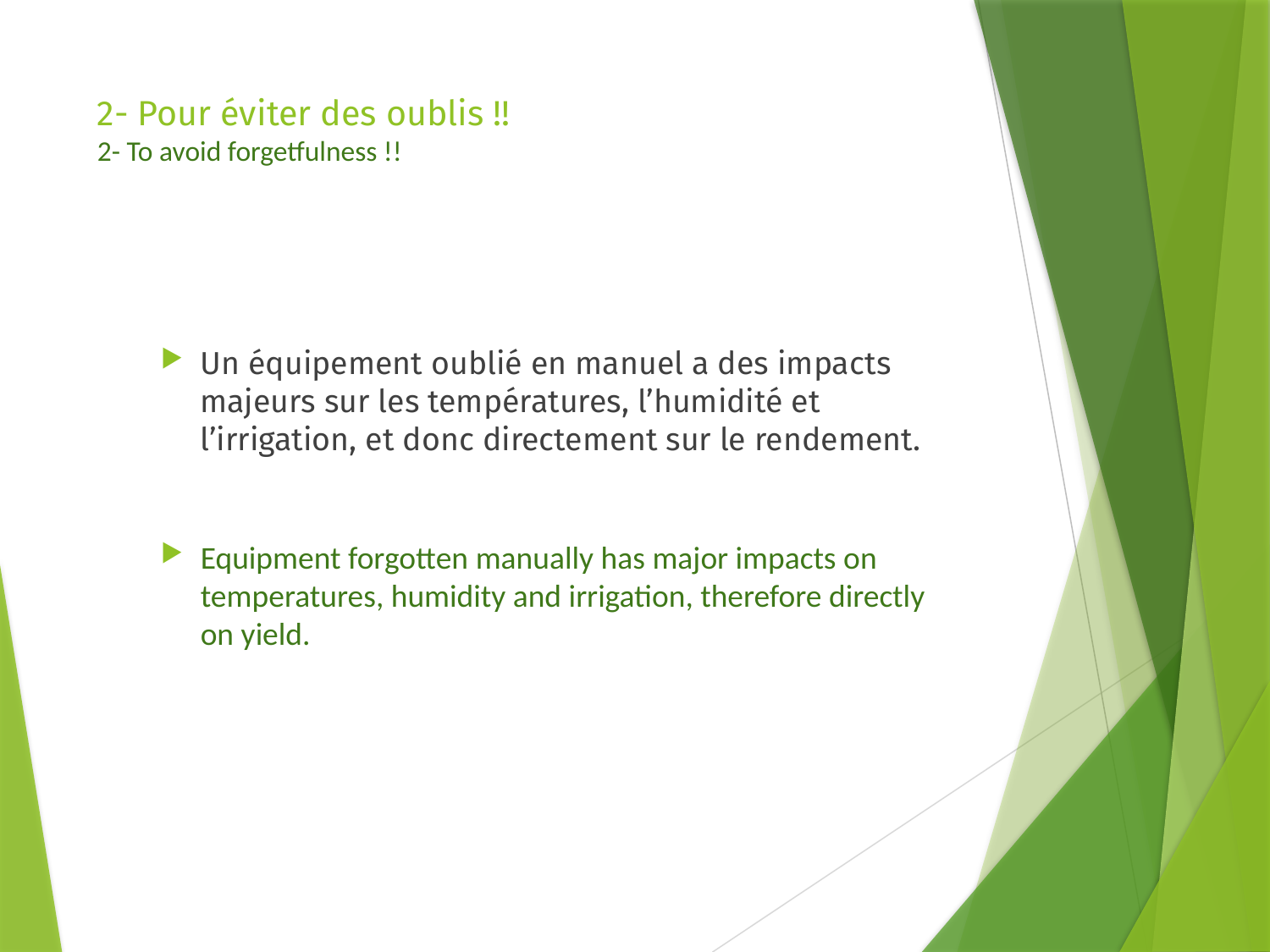

# 2- Pour éviter des oublis !! 2- To avoid forgetfulness !!
Un équipement oublié en manuel a des impacts majeurs sur les températures, l’humidité et l’irrigation, et donc directement sur le rendement.

Equipment forgotten manually has major impacts on temperatures, humidity and irrigation, therefore directly on yield.